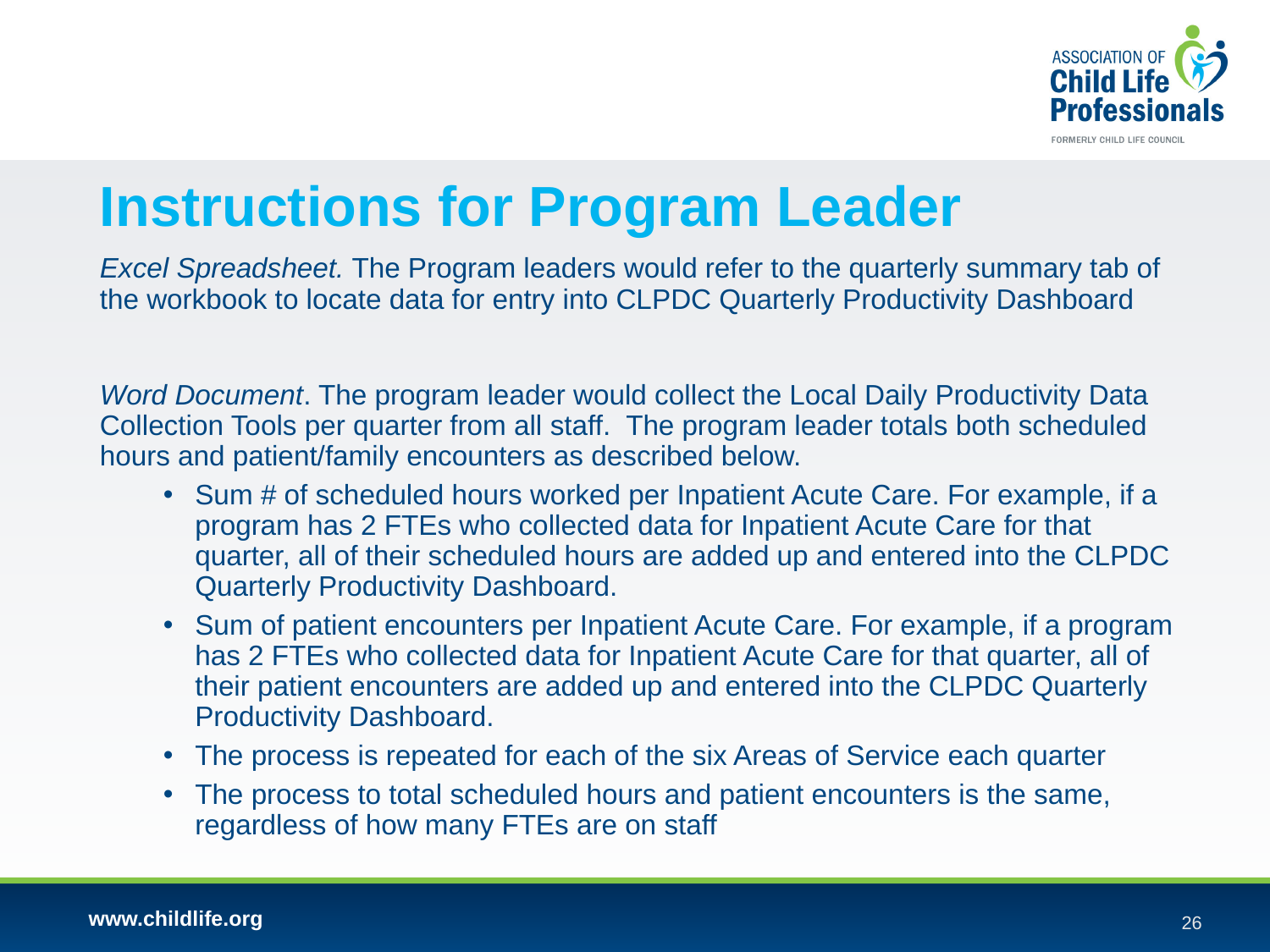

# Instructions for Program Leader
Excel Spreadsheet. The Program leaders would refer to the quarterly summary tab of the workbook to locate data for entry into CLPDC Quarterly Productivity Dashboard

Word Document. The program leader would collect the Local Daily Productivity Data Collection Tools per quarter from all staff.  The program leader totals both scheduled hours and patient/family encounters as described below.
Sum # of scheduled hours worked per Inpatient Acute Care. For example, if a program has 2 FTEs who collected data for Inpatient Acute Care for that quarter, all of their scheduled hours are added up and entered into the CLPDC Quarterly Productivity Dashboard.
Sum of patient encounters per Inpatient Acute Care. For example, if a program has 2 FTEs who collected data for Inpatient Acute Care for that quarter, all of their patient encounters are added up and entered into the CLPDC Quarterly Productivity Dashboard.
The process is repeated for each of the six Areas of Service each quarter
The process to total scheduled hours and patient encounters is the same, regardless of how many FTEs are on staff
www.childlife.org
26